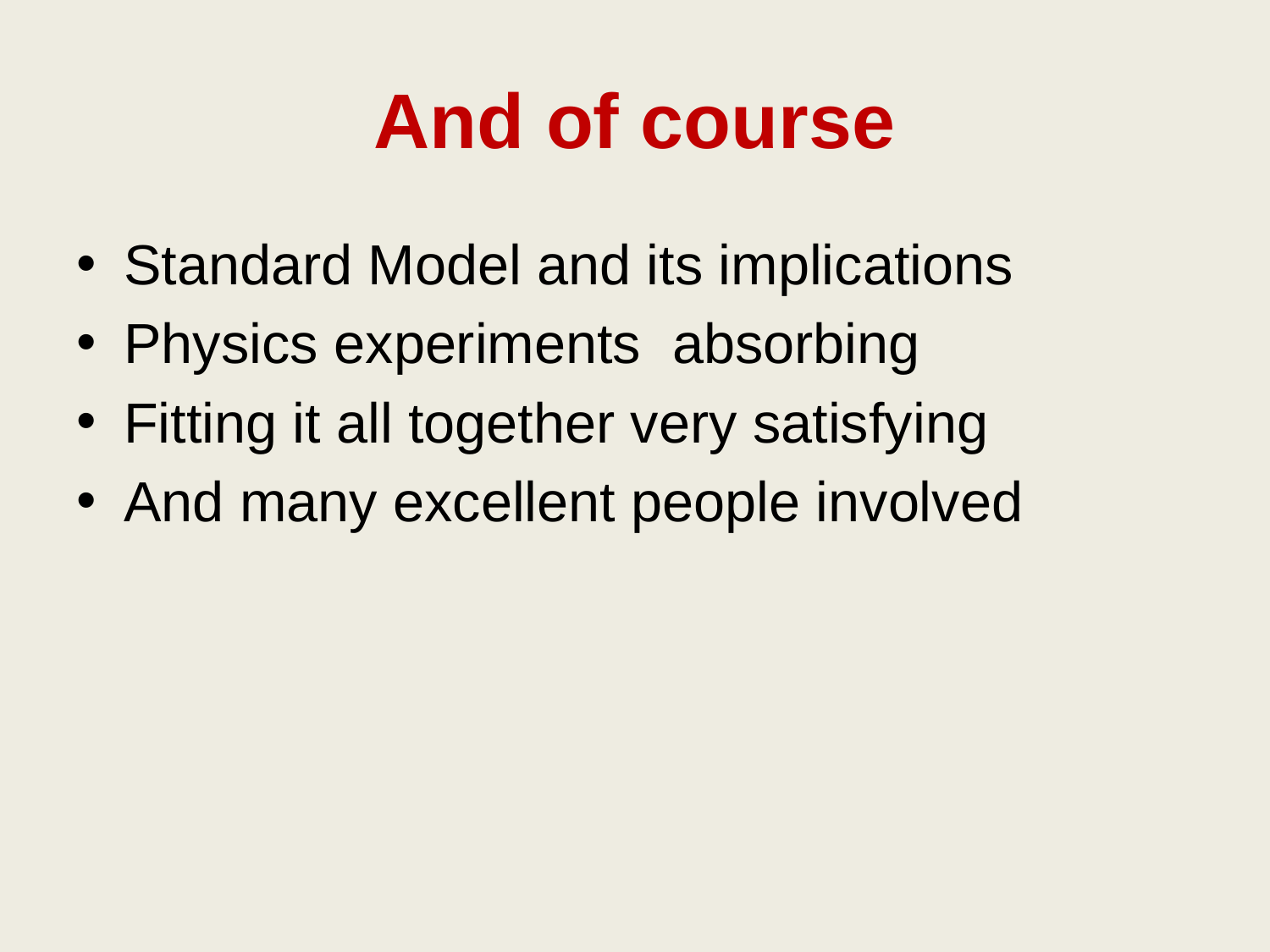

# And of course
Standard Model and its implications
Physics experiments  absorbing
Fitting it all together very satisfying
And many excellent people involved